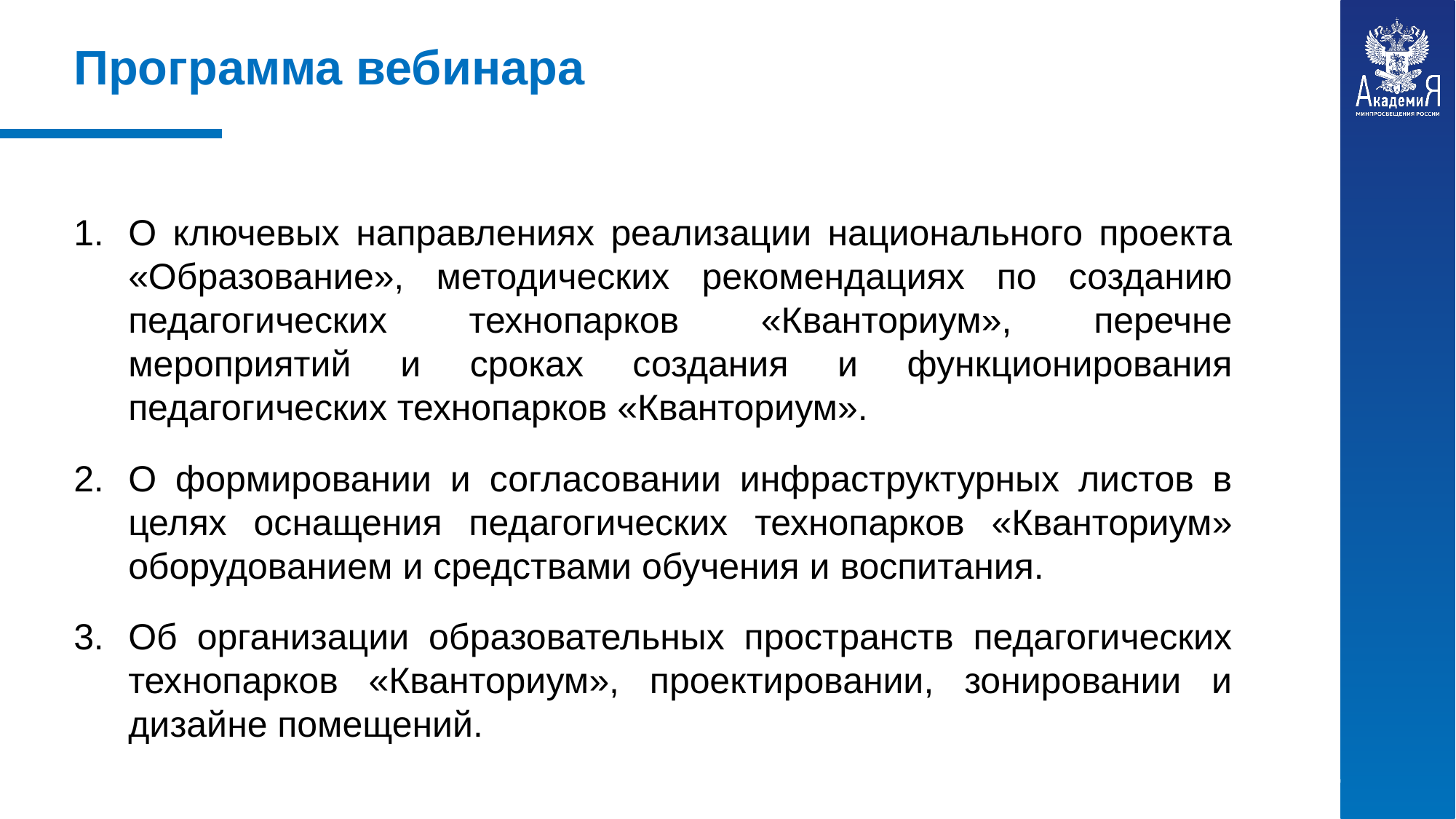

Программа вебинара
О ключевых направлениях реализации национального проекта «Образование», методических рекомендациях по созданию педагогических технопарков «Кванториум», перечне мероприятий и сроках создания и функционирования педагогических технопарков «Кванториум».
О формировании и согласовании инфраструктурных листов в целях оснащения педагогических технопарков «Кванториум» оборудованием и средствами обучения и воспитания.
Об организации образовательных пространств педагогических технопарков «Кванториум», проектировании, зонировании и дизайне помещений.
2